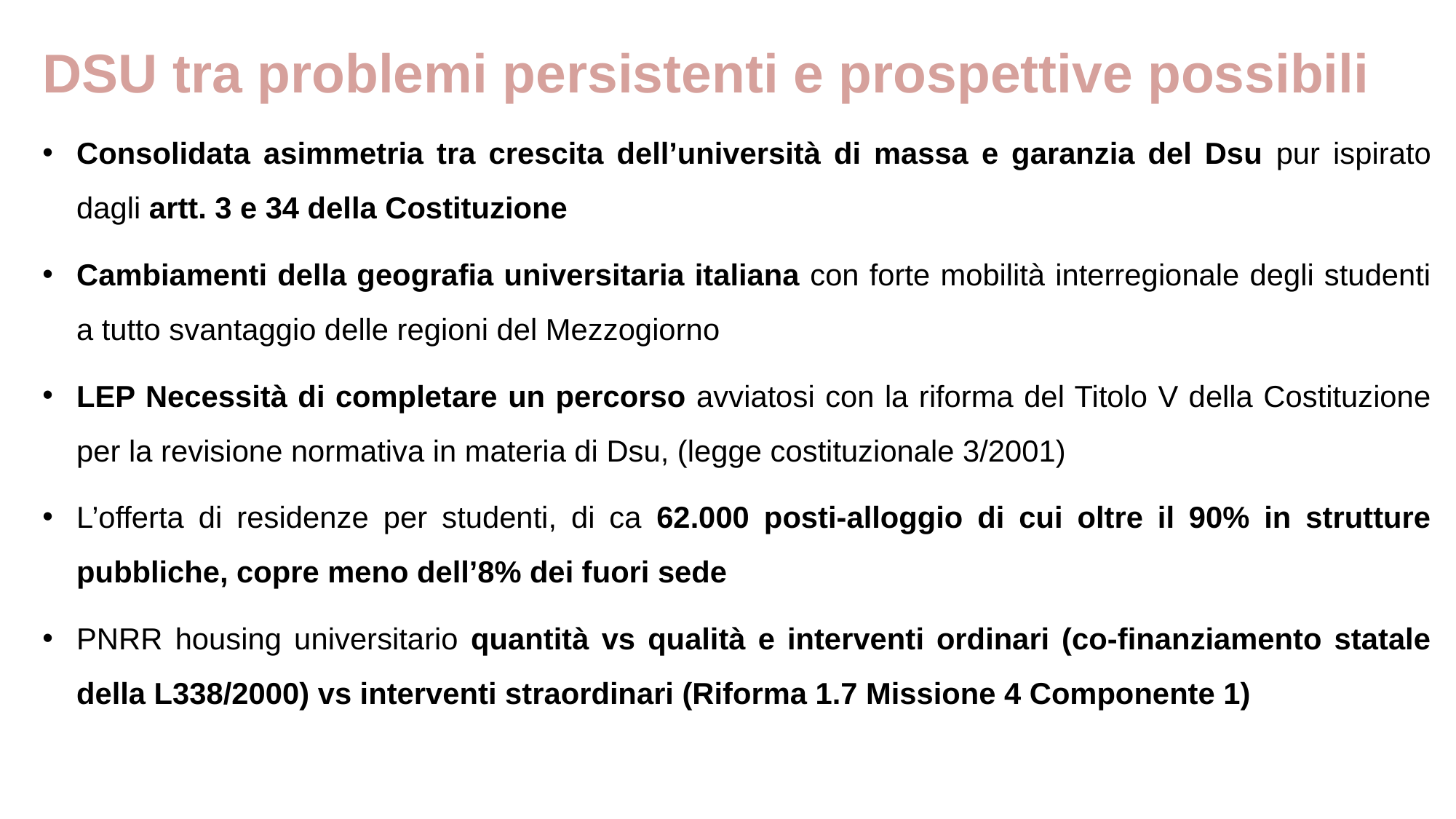

DSU tra problemi persistenti e prospettive possibili
Consolidata asimmetria tra crescita dell’università di massa e garanzia del Dsu pur ispirato dagli artt. 3 e 34 della Costituzione
Cambiamenti della geografia universitaria italiana con forte mobilità interregionale degli studenti a tutto svantaggio delle regioni del Mezzogiorno
LEP Necessità di completare un percorso avviatosi con la riforma del Titolo V della Costituzione per la revisione normativa in materia di Dsu, (legge costituzionale 3/2001)
L’offerta di residenze per studenti, di ca 62.000 posti-alloggio di cui oltre il 90% in strutture pubbliche, copre meno dell’8% dei fuori sede
PNRR housing universitario quantità vs qualità e interventi ordinari (co-finanziamento statale della L338/2000) vs interventi straordinari (Riforma 1.7 Missione 4 Componente 1)